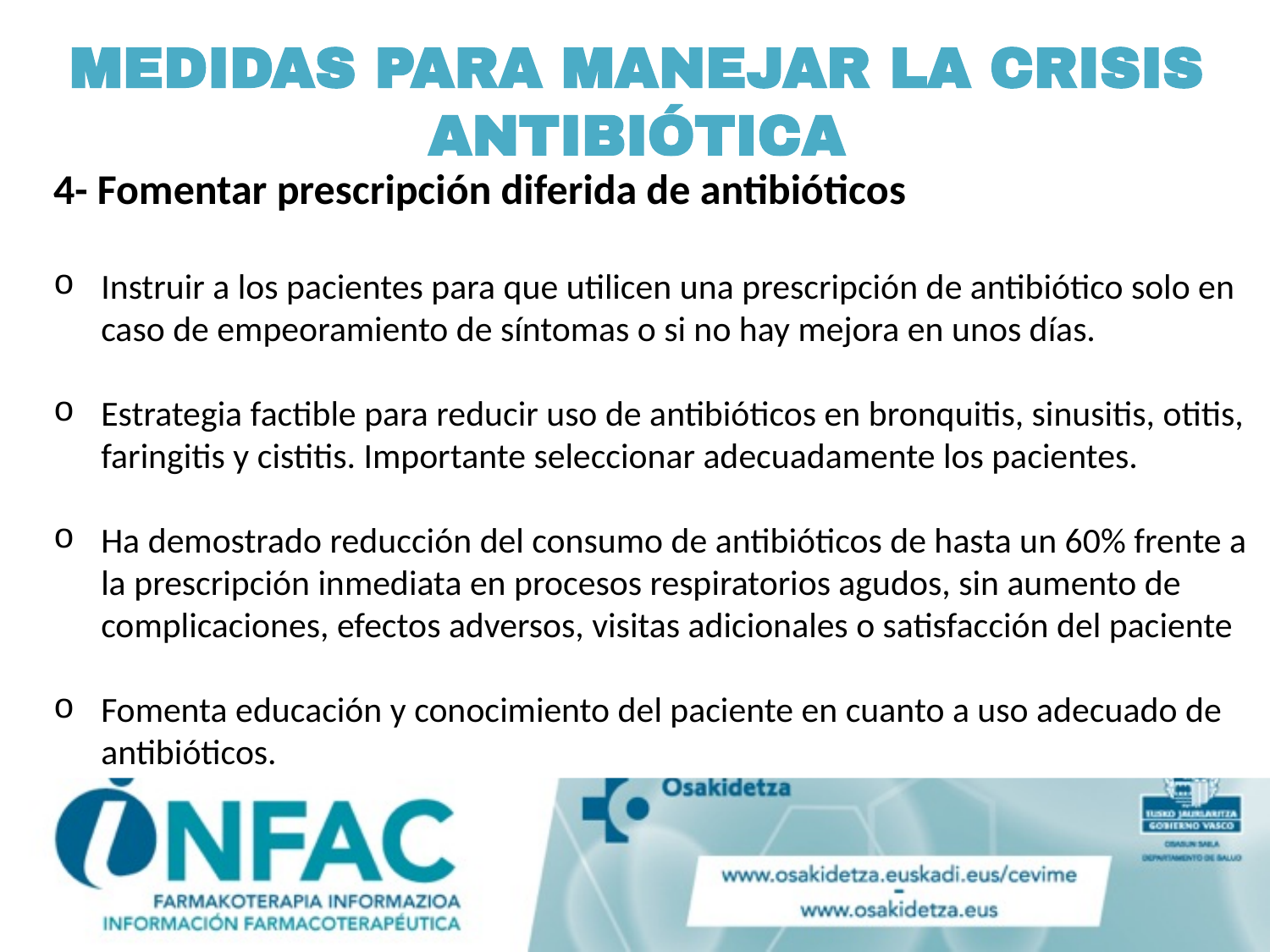

# MEDIDAS PARA MANEJAR LA CRISIS ANTIBIÓTICA
4- Fomentar prescripción diferida de antibióticos

Instruir a los pacientes para que utilicen una prescripción de antibiótico solo en caso de empeoramiento de síntomas o si no hay mejora en unos días.

Estrategia factible para reducir uso de antibióticos en bronquitis, sinusitis, otitis, faringitis y cistitis. Importante seleccionar adecuadamente los pacientes.

Ha demostrado reducción del consumo de antibióticos de hasta un 60% frente a la prescripción inmediata en procesos respiratorios agudos, sin aumento de complicaciones, efectos adversos, visitas adicionales o satisfacción del paciente

Fomenta educación y conocimiento del paciente en cuanto a uso adecuado de antibióticos.